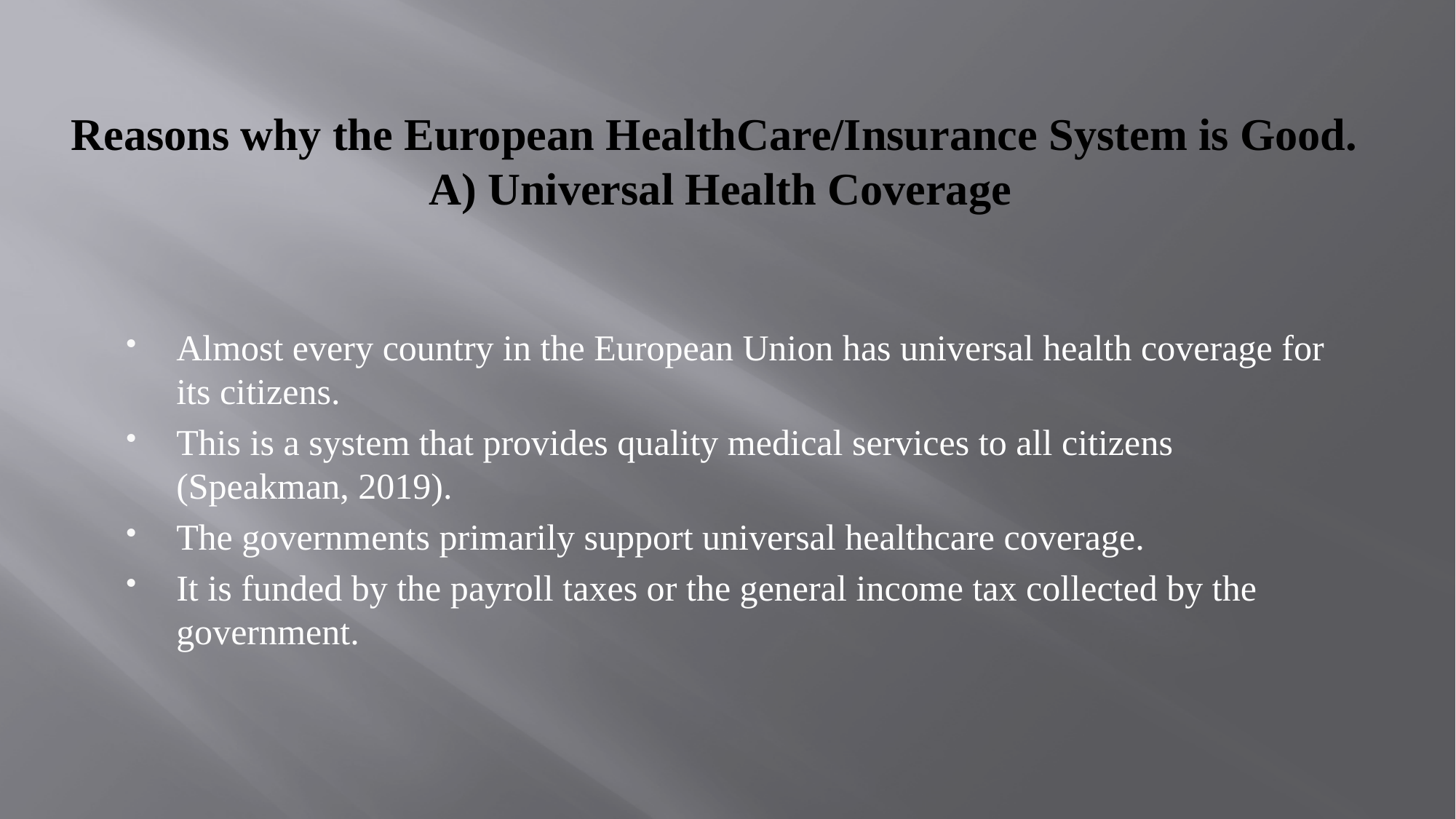

# Reasons why the European HealthCare/Insurance System is Good. A) Universal Health Coverage
Almost every country in the European Union has universal health coverage for its citizens.
This is a system that provides quality medical services to all citizens (Speakman, 2019).
The governments primarily support universal healthcare coverage.
It is funded by the payroll taxes or the general income tax collected by the government.